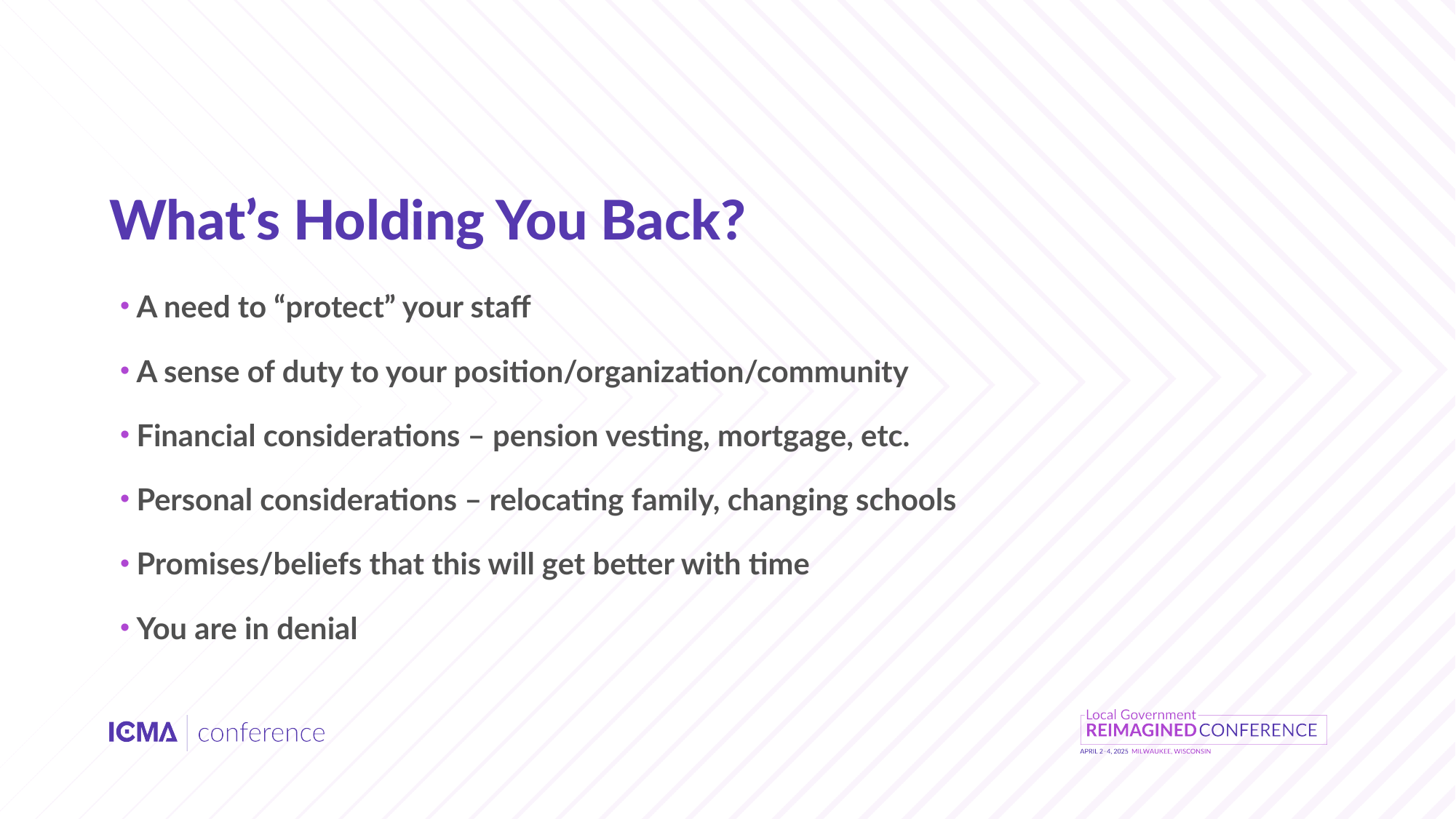

# What’s Holding You Back?
A need to “protect” your staff
A sense of duty to your position/organization/community
Financial considerations – pension vesting, mortgage, etc.
Personal considerations – relocating family, changing schools
Promises/beliefs that this will get better with time
You are in denial